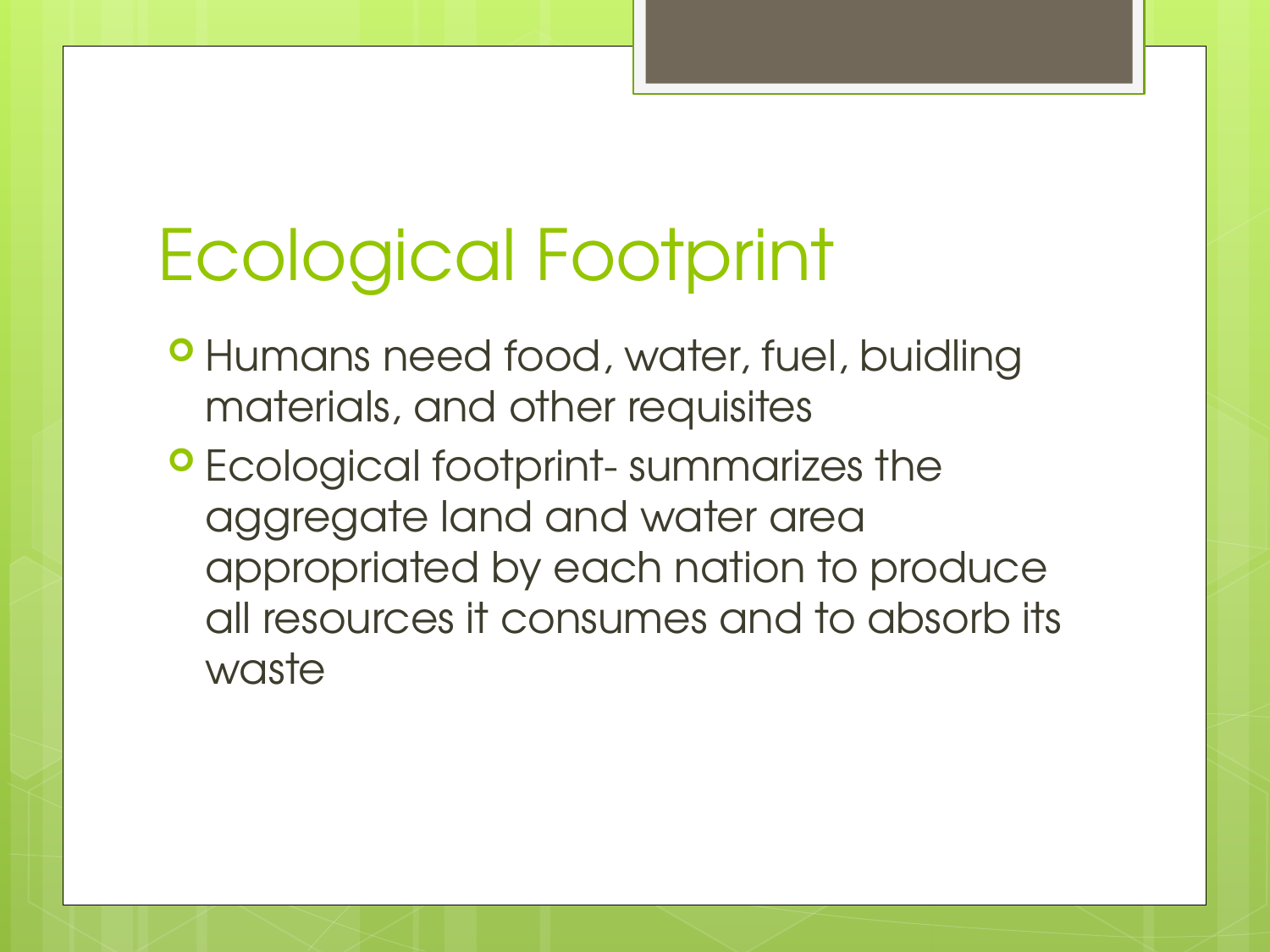

# Ecological Footprint
Humans need food, water, fuel, buidling materials, and other requisites
Ecological footprint- summarizes the aggregate land and water area appropriated by each nation to produce all resources it consumes and to absorb its waste